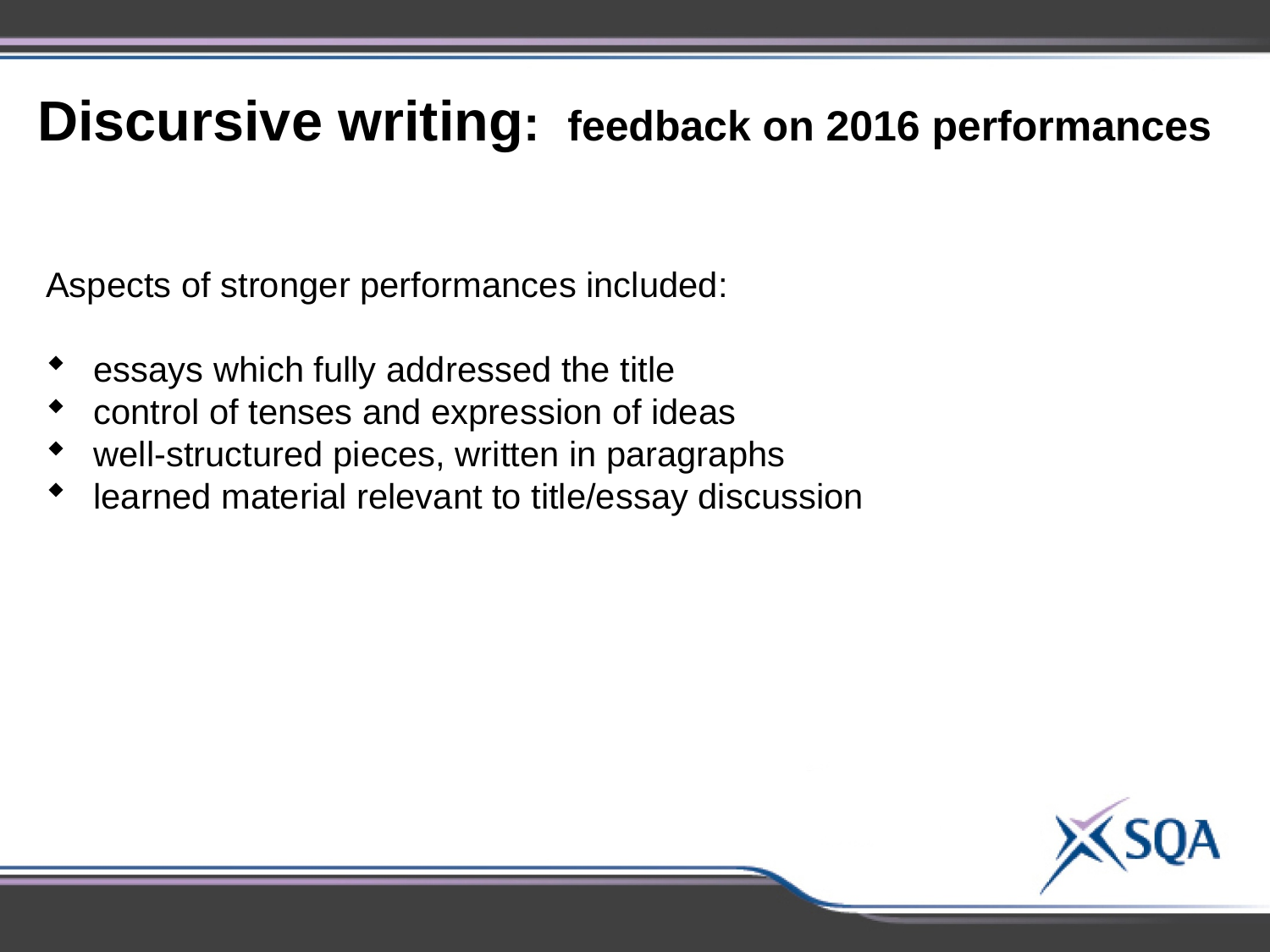

Discursive writing:  feedback on 2016 performances
Aspects of stronger performances included:

essays which fully addressed the title
control of tenses and expression of ideas
well-structured pieces, written in paragraphs
learned material relevant to title/essay discussion